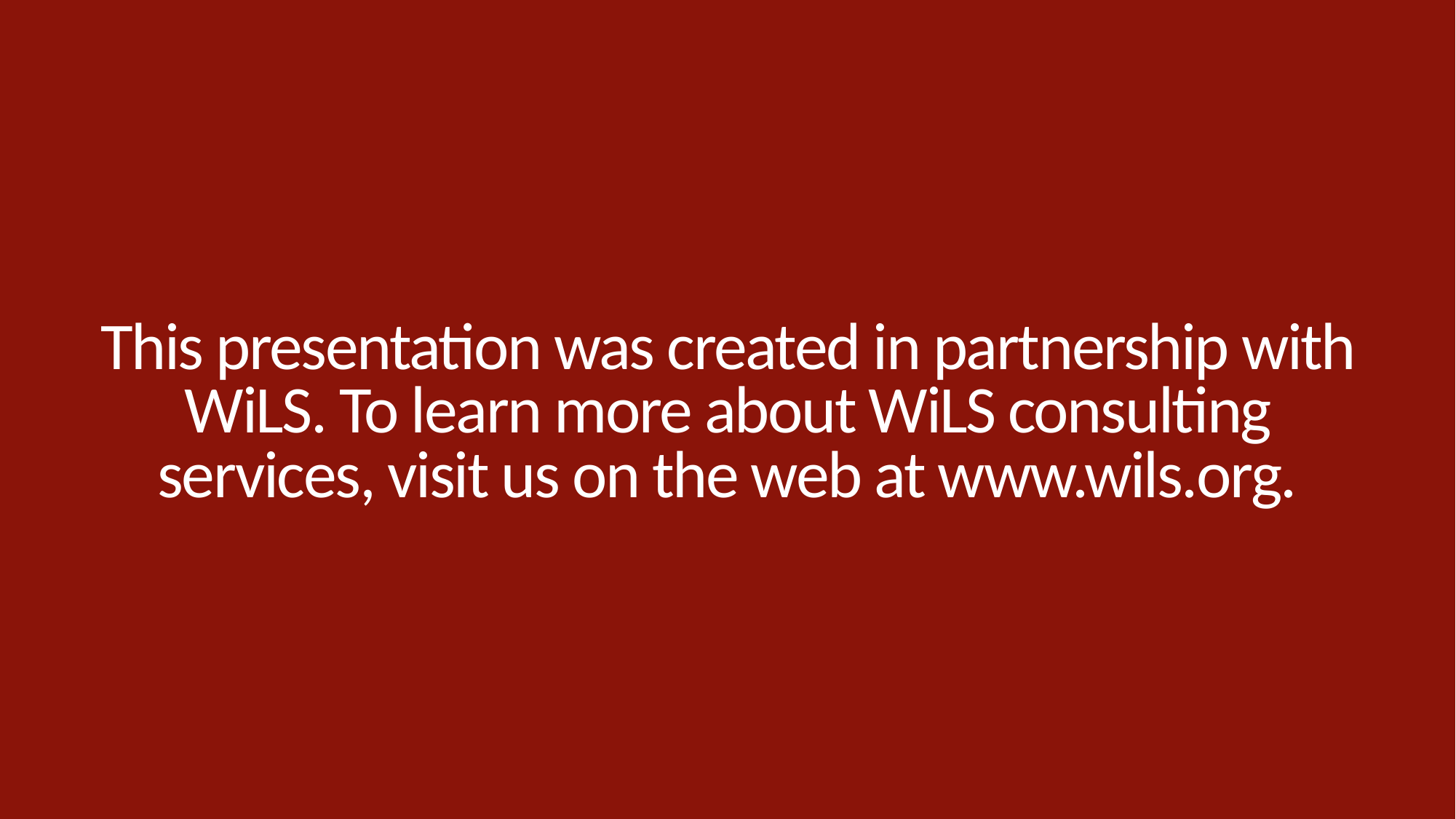

# This presentation was created in partnership with WiLS. To learn more about WiLS consulting services, visit us on the web at www.wils.org.